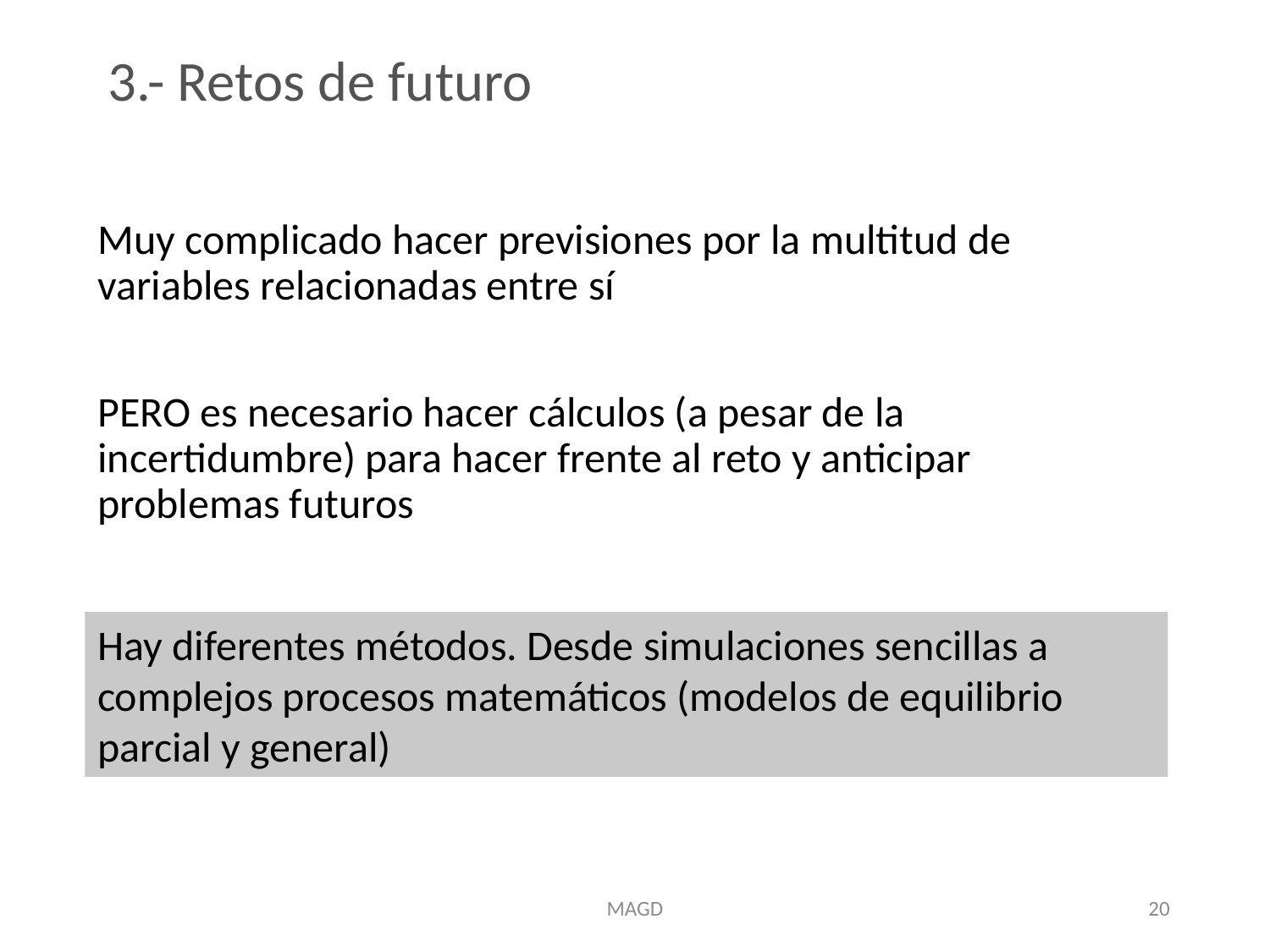

# 3.- Retos de futuro
Muy complicado hacer previsiones por la multitud de variables relacionadas entre sí

PERO es necesario hacer cálculos (a pesar de la incertidumbre) para hacer frente al reto y anticipar problemas futuros

Hay diferentes métodos. Desde simulaciones sencillas a complejos procesos matemáticos (modelos de equilibrio parcial y general)
MAGD
20